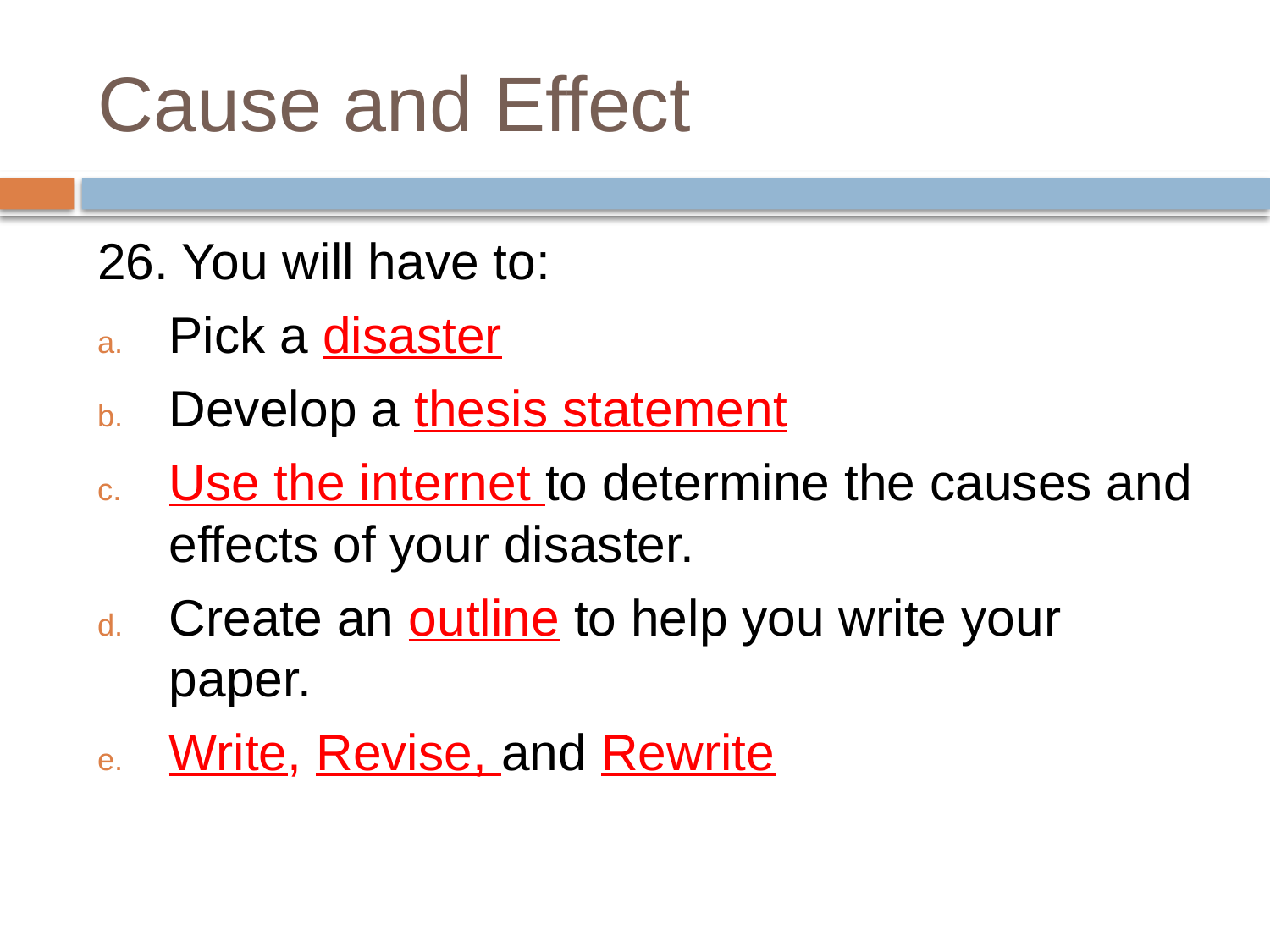

# Cause and Effect
26. You will have to:
Pick a disaster
Develop a thesis statement
Use the internet to determine the causes and effects of your disaster.
Create an outline to help you write your paper.
Write, Revise, and Rewrite